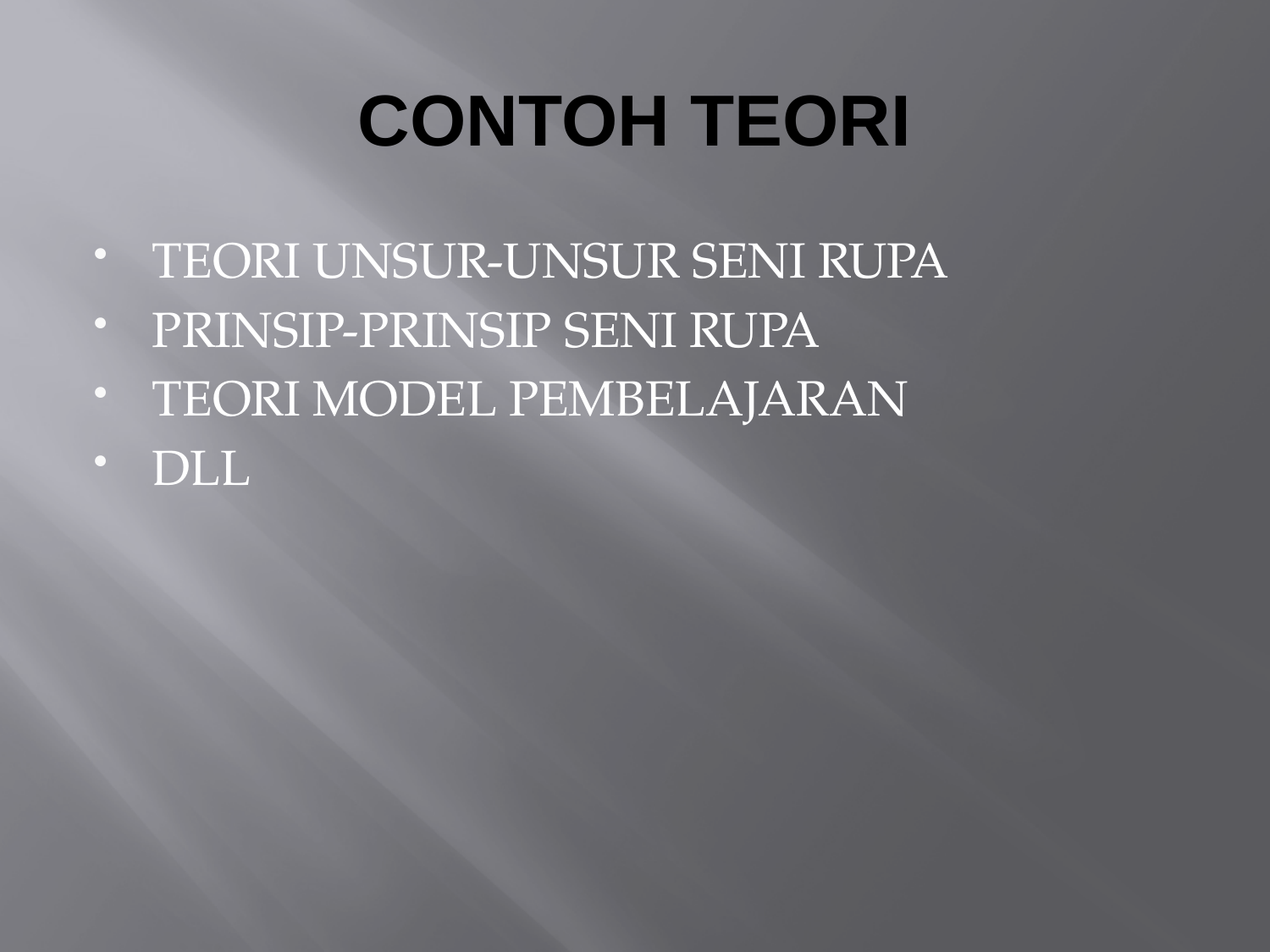

# CONTOH TEORI
TEORI UNSUR-UNSUR SENI RUPA
PRINSIP-PRINSIP SENI RUPA
TEORI MODEL PEMBELAJARAN
DLL